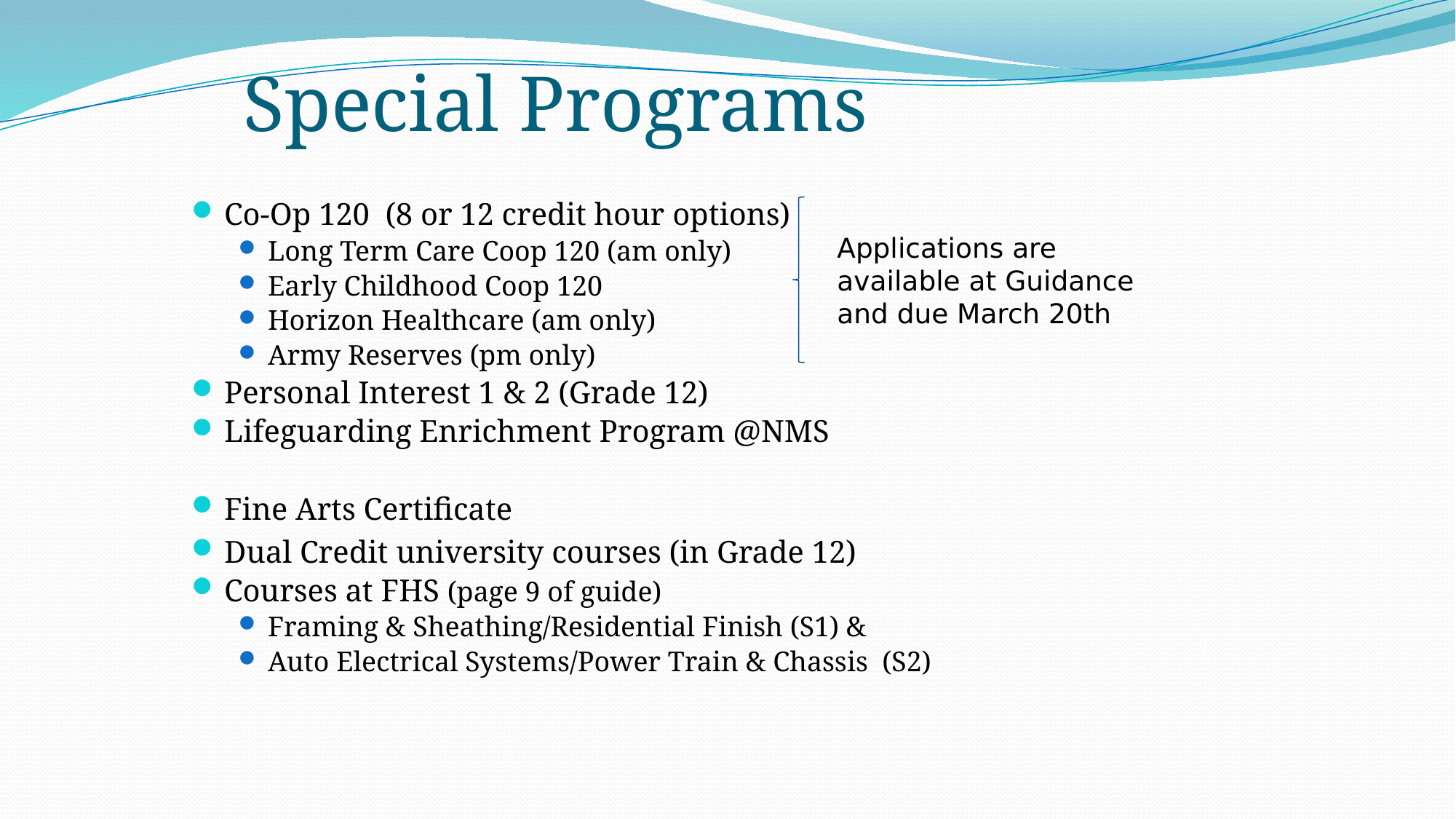

# Special Programs

Co-Op 120  (8 or 12 credit hour options)
Long Term Care Coop 120 (am only)
Early Childhood Coop 120
Horizon Healthcare (am only)
Army Reserves (pm only)
Personal Interest 1 & 2 (Grade 12)
Lifeguarding Enrichment Program @NMS

Fine Arts Certificate
Dual Credit university courses (in Grade 12)
Courses at FHS (page 9 of guide)
Framing & Sheathing/Residential Finish (S1) &
Auto Electrical Systems/Power Train & Chassis  (S2)

Applications are available at Guidance and due March 20th
6